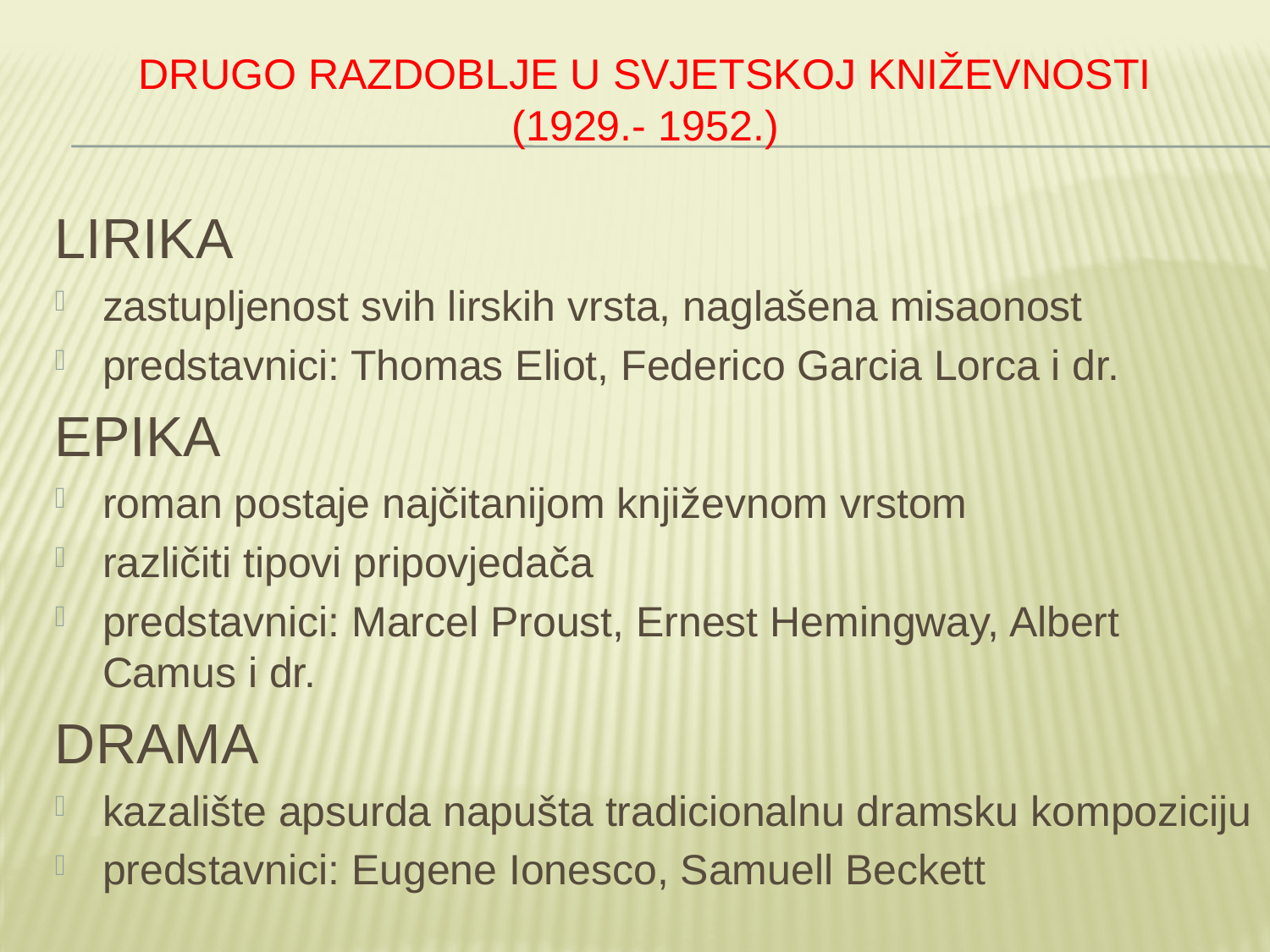

Drugo RAZDOBLJE U SVJETSKOJ KNIŽEVNOSTI
(1929.- 1952.)
LIRIKA
zastupljenost svih lirskih vrsta, naglašena misaonost
predstavnici: Thomas Eliot, Federico Garcia Lorca i dr.
EPIKA
roman postaje najčitanijom književnom vrstom
različiti tipovi pripovjedača
predstavnici: Marcel Proust, Ernest Hemingway, Albert Camus i dr.
DRAMA
kazalište apsurda napušta tradicionalnu dramsku kompoziciju
predstavnici: Eugene Ionesco, Samuell Beckett